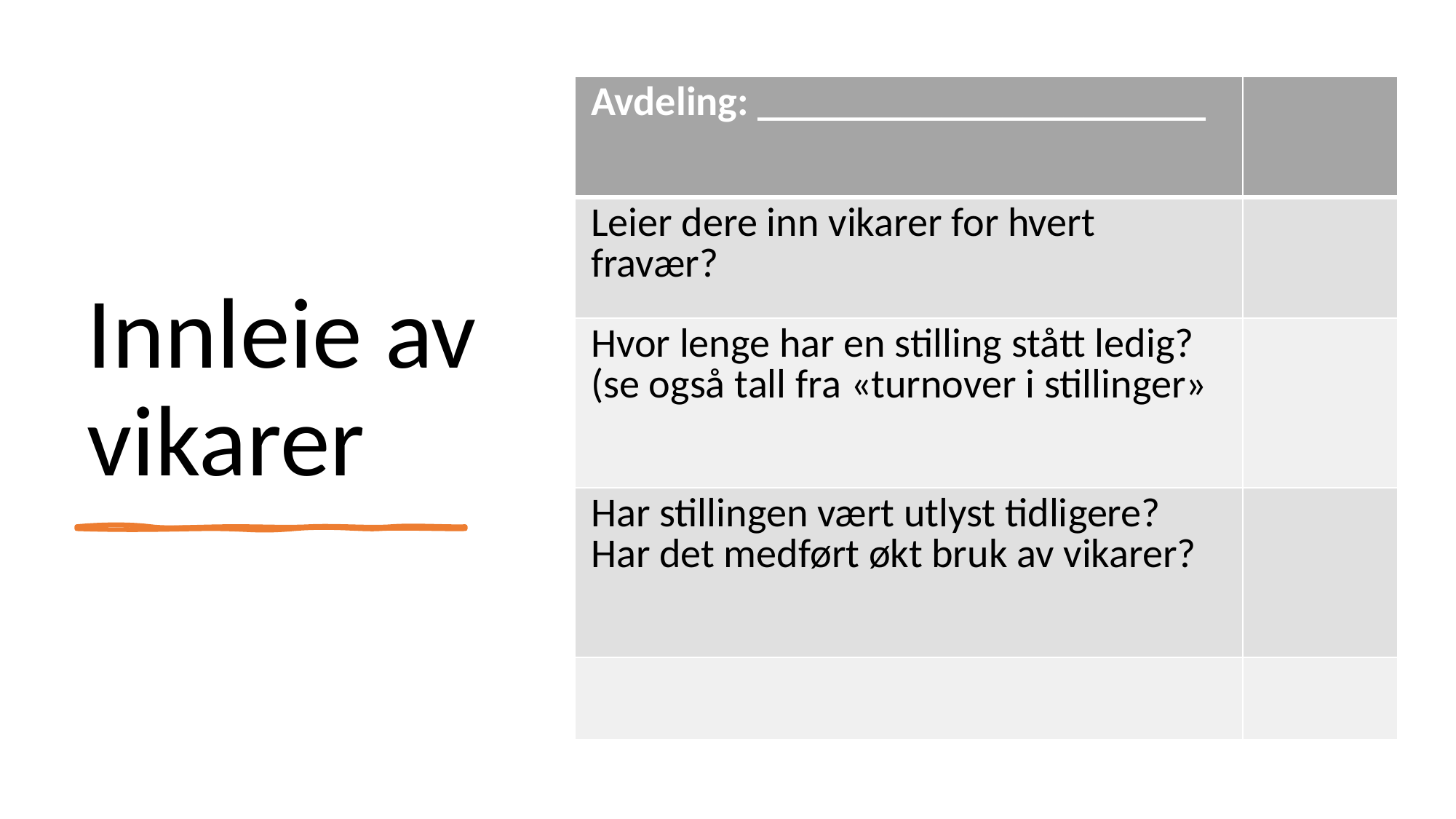

# Innleie av vikarer
| Avdeling: \_\_\_\_\_\_\_\_\_\_\_\_\_\_\_\_\_\_\_\_\_\_ |  |
| --- | --- |
| Leier dere inn vikarer for hvert fravær? |  |
| Hvor lenge har en stilling stått ledig? (se også tall fra «turnover i stillinger» |  |
| Har stillingen vært utlyst tidligere? Har det medført økt bruk av vikarer? |  |
|  |  |